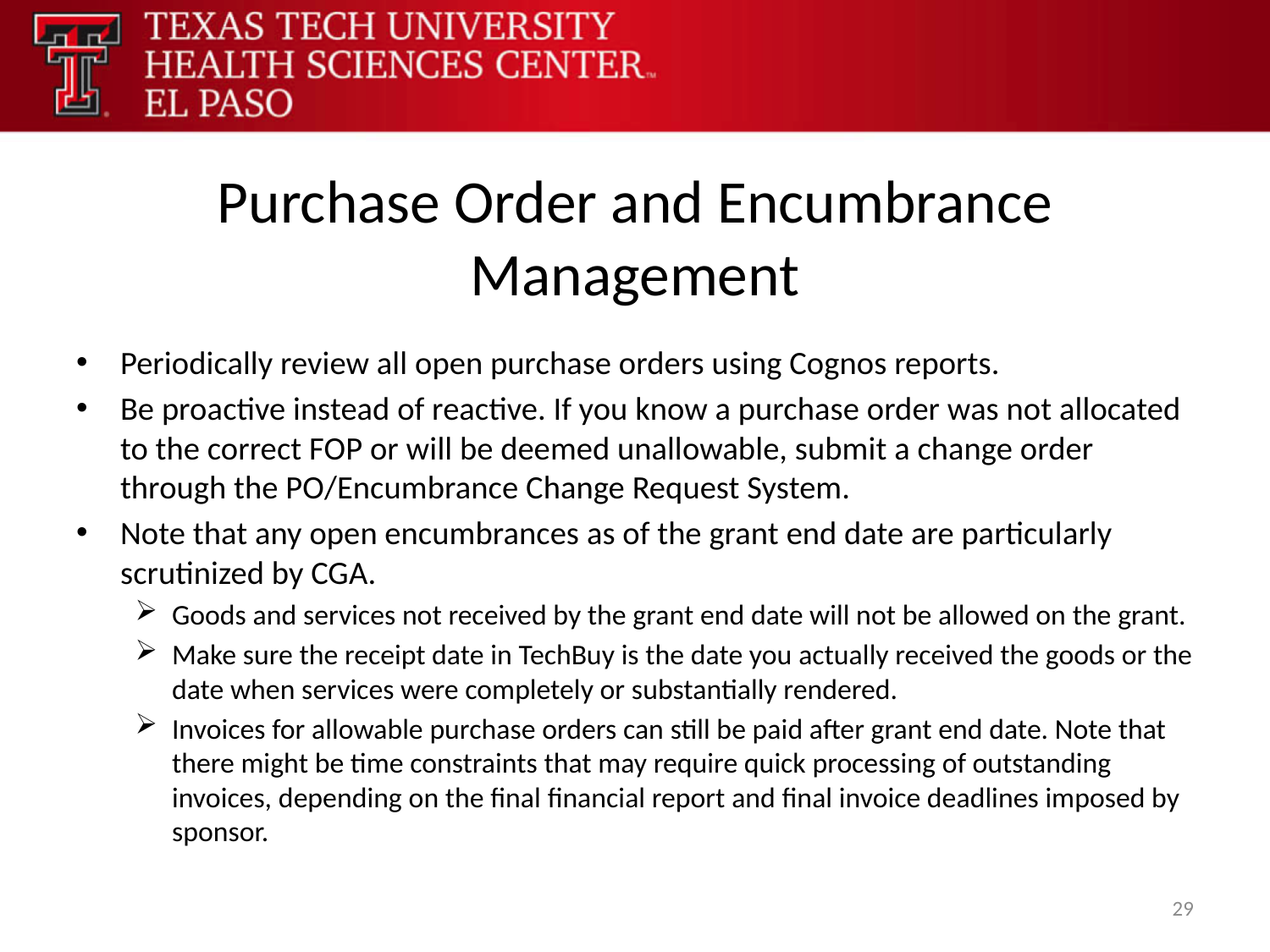

# Purchase Order and Encumbrance Management
Periodically review all open purchase orders using Cognos reports.
Be proactive instead of reactive. If you know a purchase order was not allocated to the correct FOP or will be deemed unallowable, submit a change order through the PO/Encumbrance Change Request System.
Note that any open encumbrances as of the grant end date are particularly scrutinized by CGA.
Goods and services not received by the grant end date will not be allowed on the grant.
Make sure the receipt date in TechBuy is the date you actually received the goods or the date when services were completely or substantially rendered.
Invoices for allowable purchase orders can still be paid after grant end date. Note that there might be time constraints that may require quick processing of outstanding invoices, depending on the final financial report and final invoice deadlines imposed by sponsor.
29